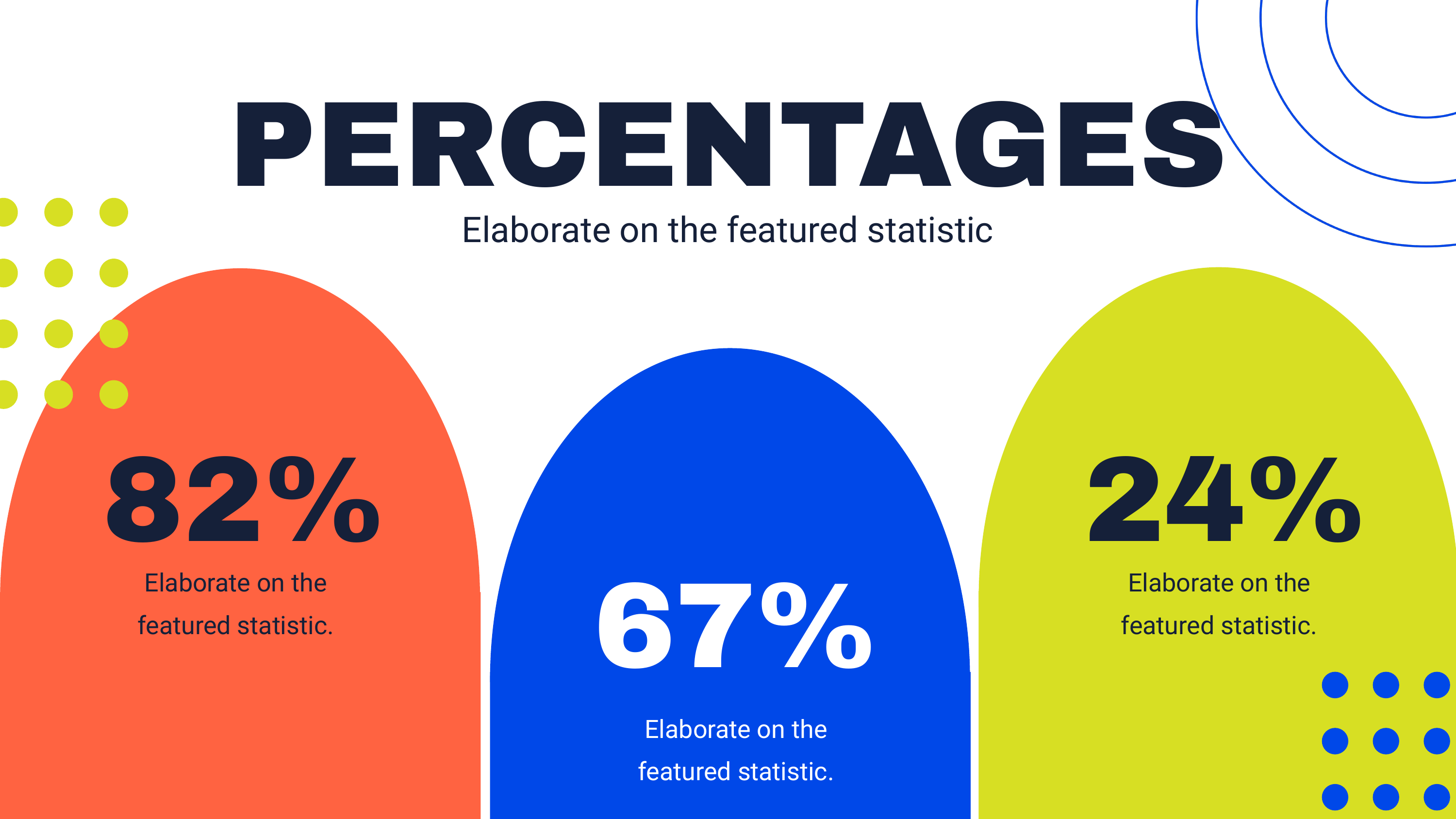

PERCENTAGES
Elaborate on the featured statistic

82%
24%
67%
Elaborate on the featured statistic.
Elaborate on the featured statistic.

Elaborate on the featured statistic.